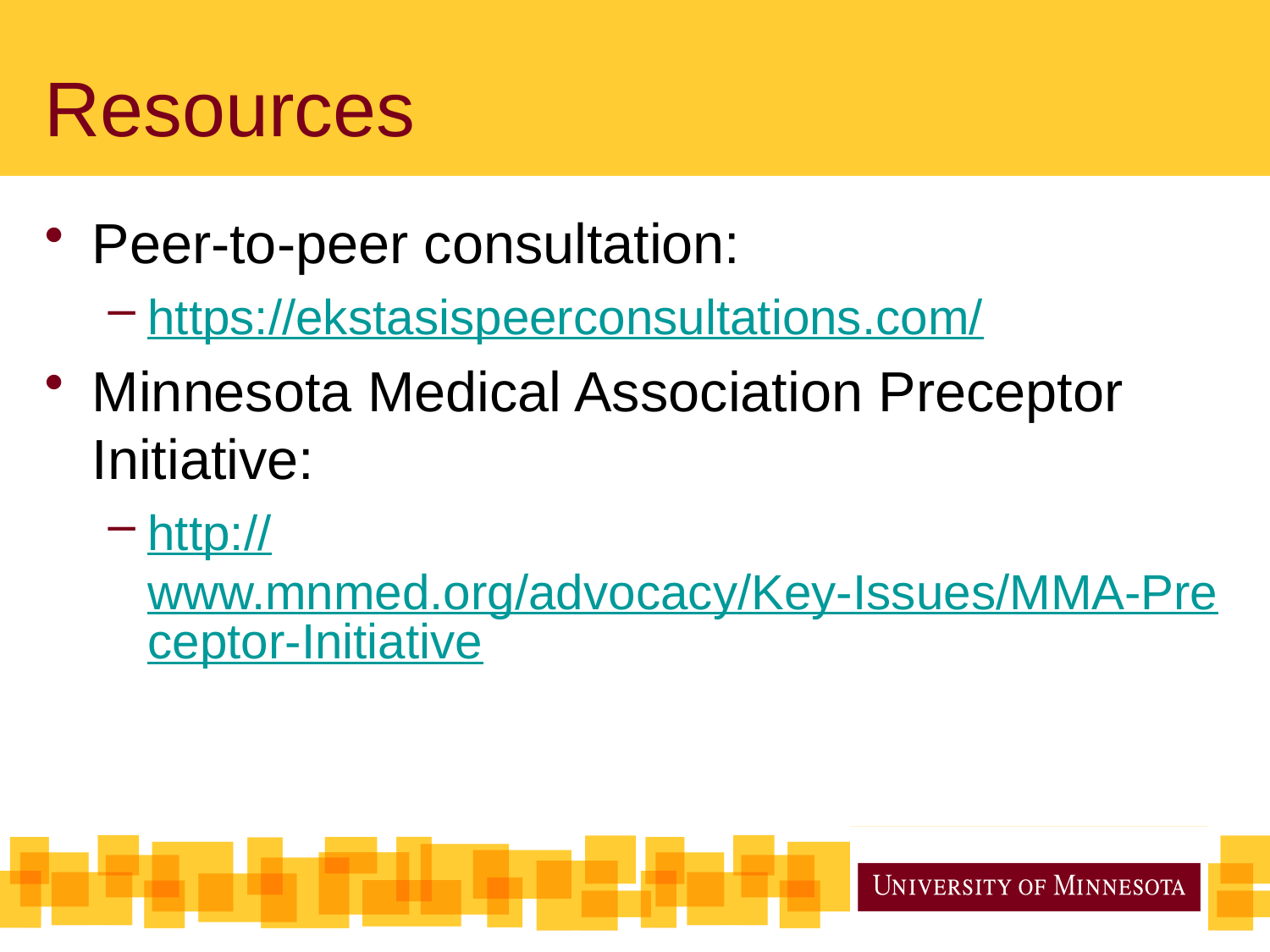

# Resources
Peer-to-peer consultation:
https://ekstasispeerconsultations.com/
Minnesota Medical Association Preceptor Initiative:
http://www.mnmed.org/advocacy/Key-Issues/MMA-Preceptor-Initiative